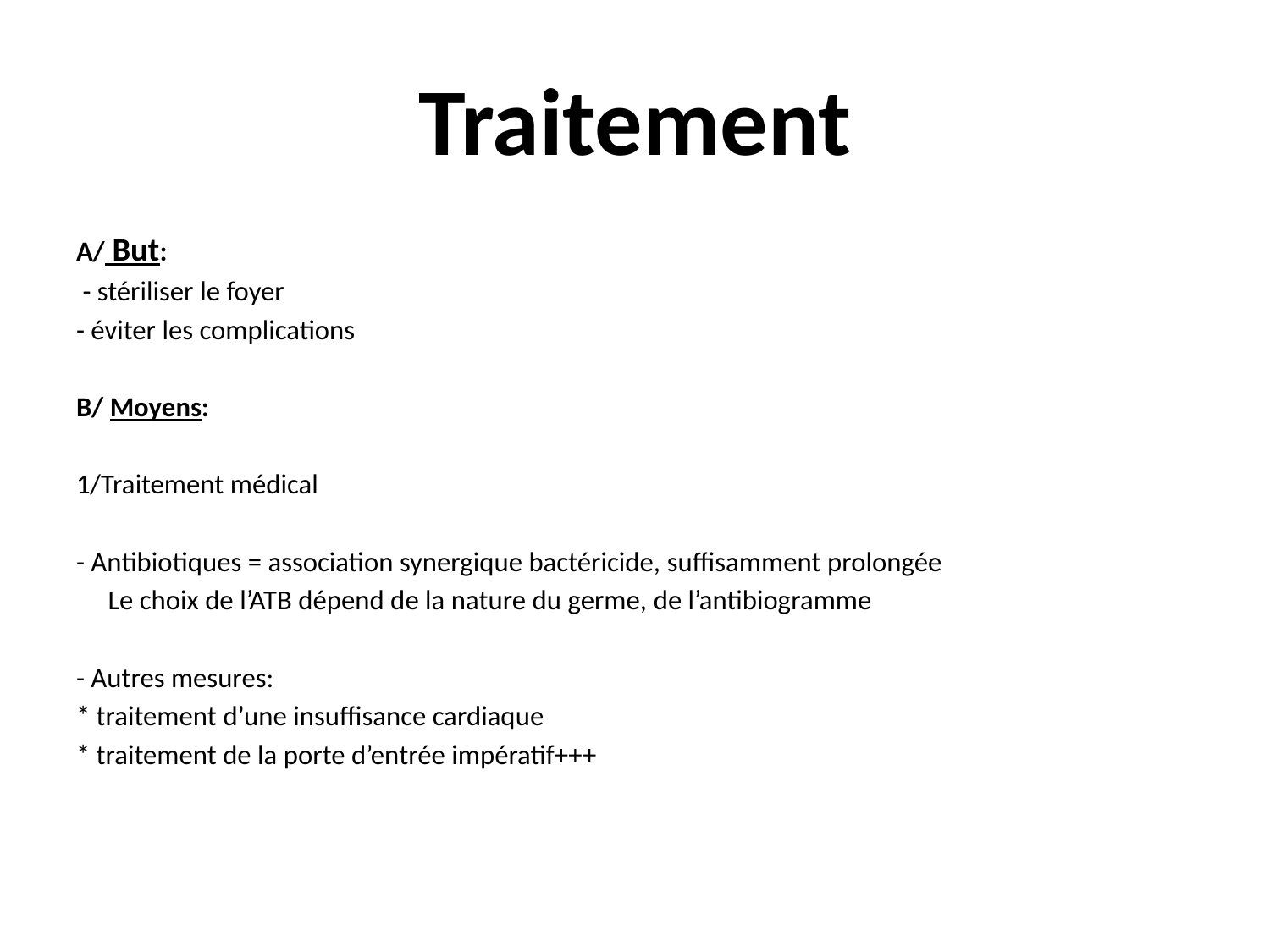

# Traitement
A/ But:
 - stériliser le foyer
- éviter les complications

B/ Moyens:

1/Traitement médical

- Antibiotiques = association synergique bactéricide, suffisamment prolongée
     Le choix de l’ATB dépend de la nature du germe, de l’antibiogramme

- Autres mesures:
* traitement d’une insuffisance cardiaque
* traitement de la porte d’entrée impératif+++